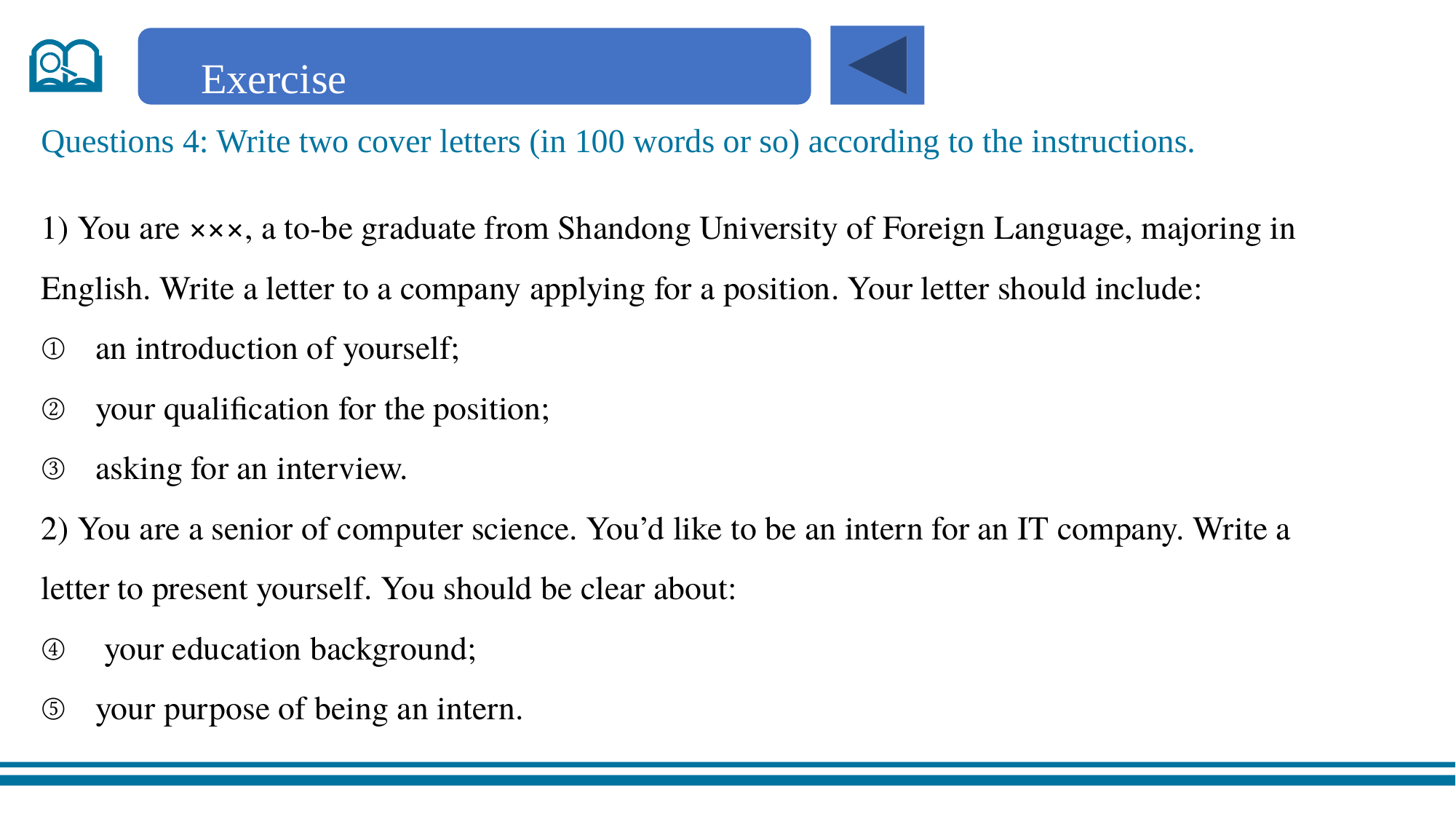

Exercise
Questions 4: Write two cover letters (in 100 words or so) according to the instructions.
1) You are ×××, a to-be graduate from Shandong University of Foreign Language, majoring in English. Write a letter to a company applying for a position. Your letter should include:
an introduction of yourself;
your qualification for the position;
asking for an interview.
2) You are a senior of computer science. You’d like to be an intern for an IT company. Write a
letter to present yourself. You should be clear about:
 your education background;
your purpose of being an intern.